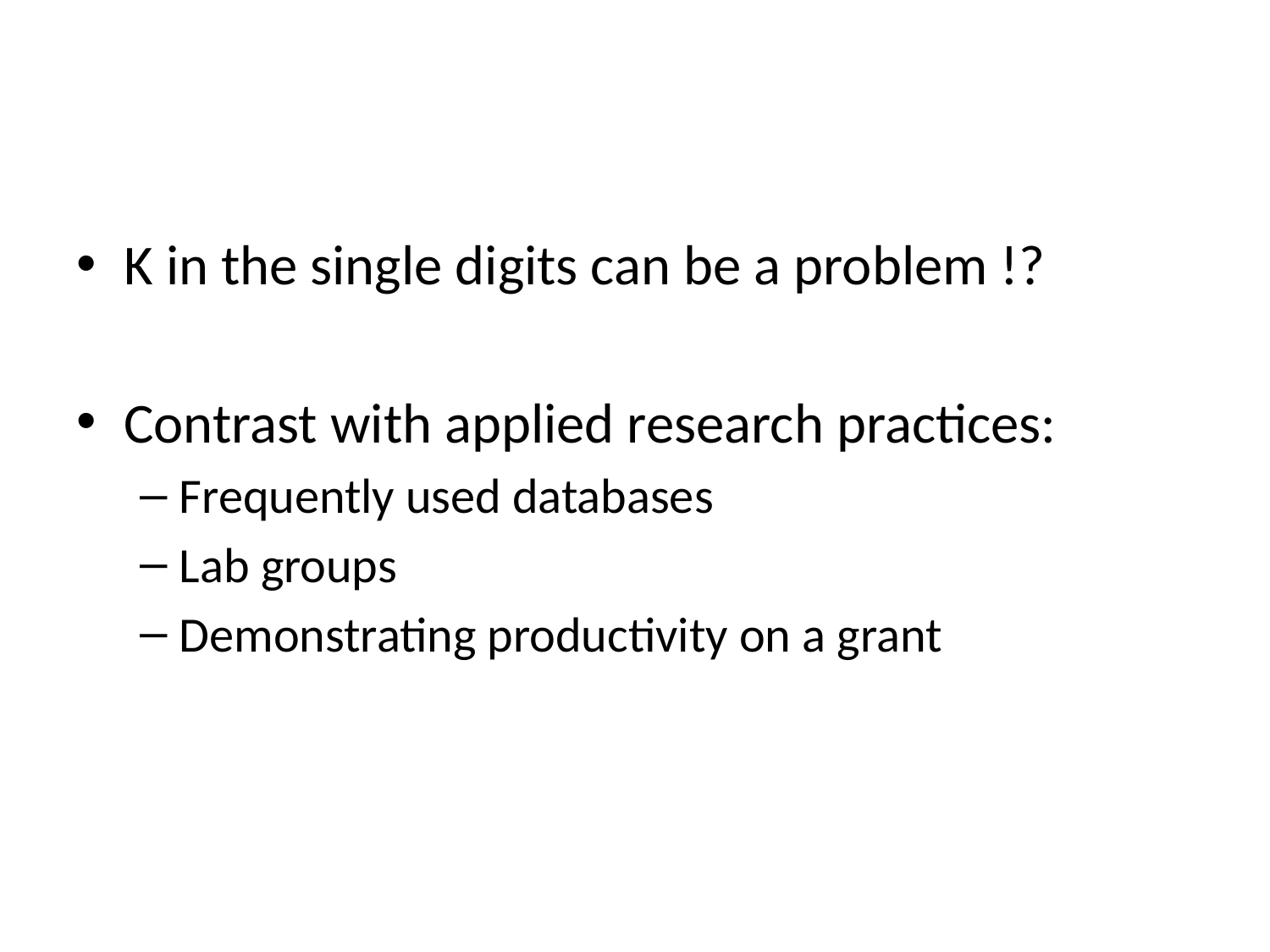

#
K in the single digits can be a problem !?

Contrast with applied research practices:
Frequently used databases
Lab groups
Demonstrating productivity on a grant